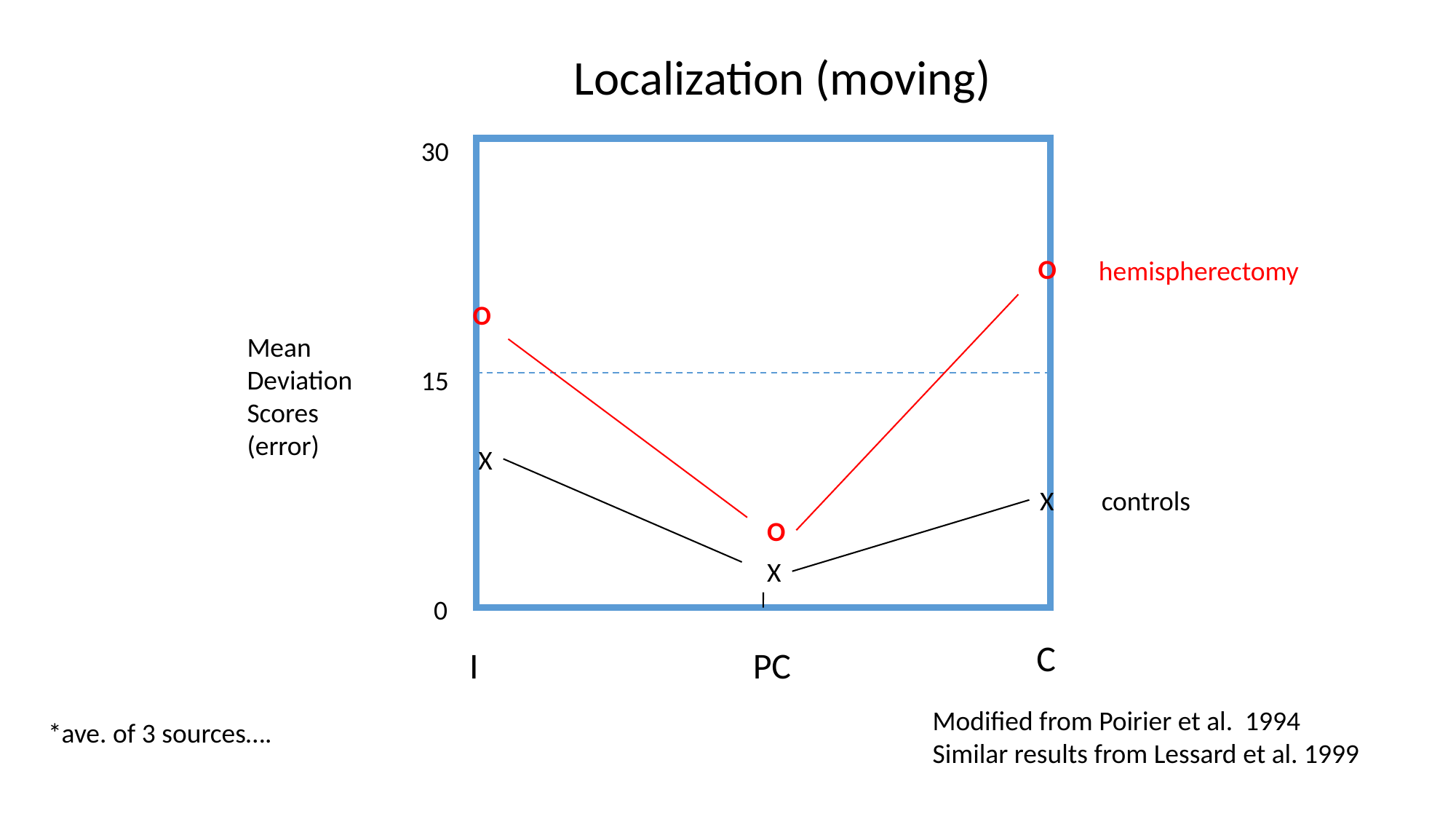

Localization (moving)
30

15

  0
xX
O
hemispherectomy
O
Mean
Deviation
Scores
(error)
X
controls
X
O
X
C
I
PC
Modified from Poirier et al.  1994
Similar results from Lessard et al. 1999
*ave. of 3 sources….